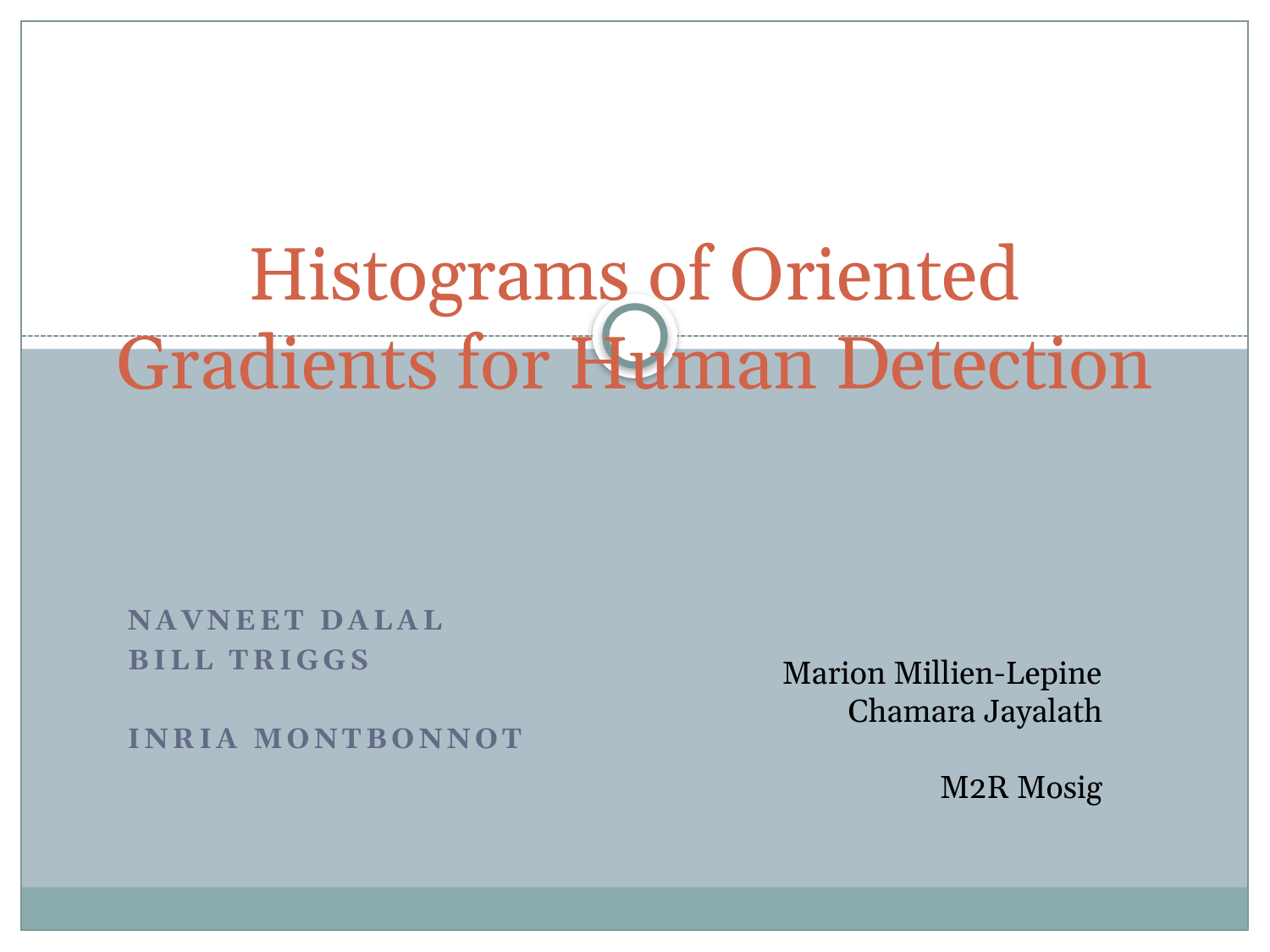

# Histograms of Oriented Gradients for Human Detection
Navneet Dalal
Bill Triggs

INRIA Montbonnot

Marion Millien-Lepine
Chamara Jayalath

M2R Mosig